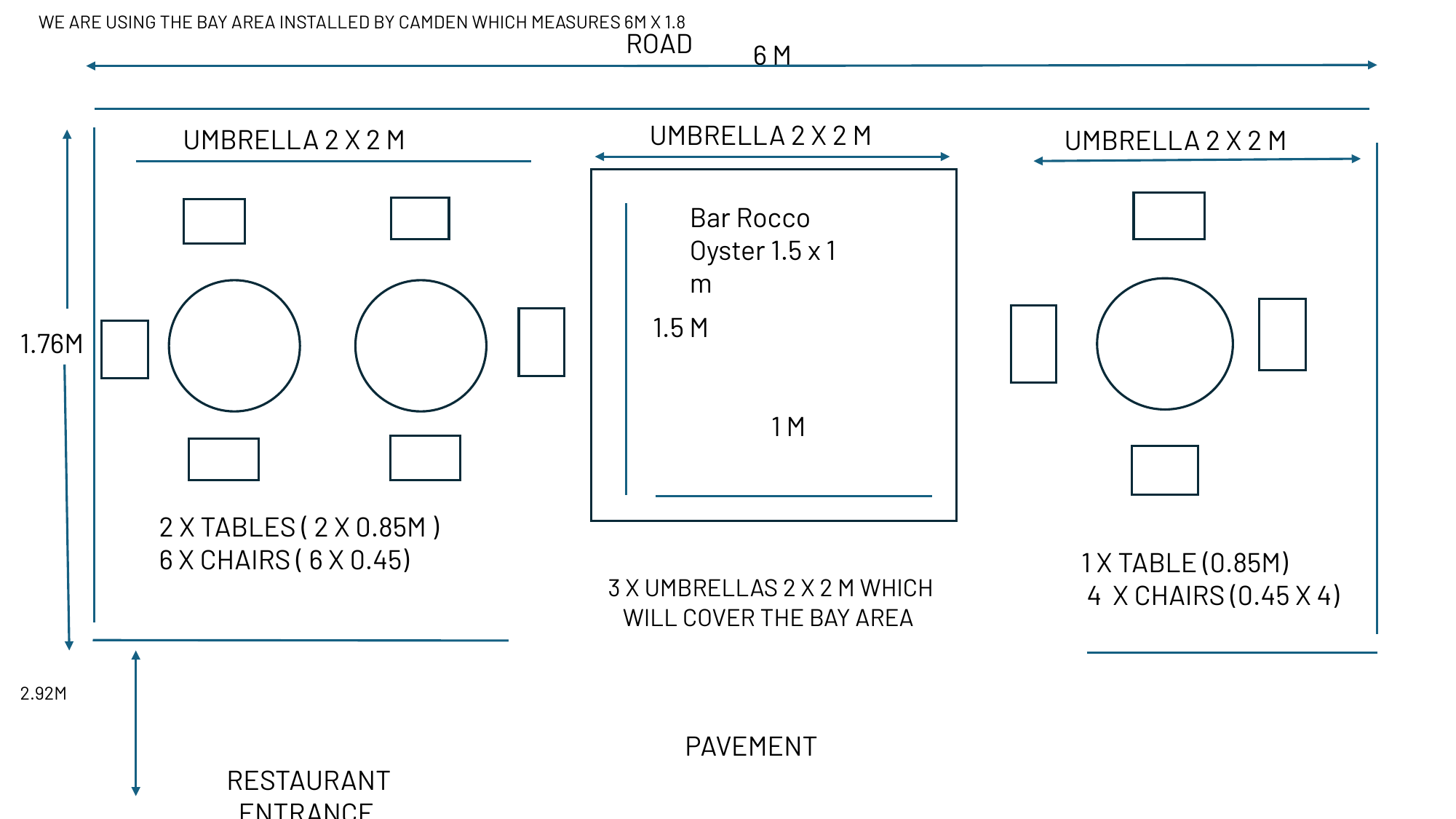

WE ARE USING THE BAY AREA INSTALLED BY CAMDEN WHICH MEASURES 6M X 1.8
ROAD
6 M
UMBRELLA 2 X 2 M
UMBRELLA 2 X 2 M
UMBRELLA 2 X 2 M

Bar Rocco Oyster 1.5 x 1 m

1.5 M

1.76M

1 M

2 X TABLES ( 2 X 0.85M )
6 X CHAIRS ( 6 X 0.45)
1 X TABLE (0.85M)
 4  X CHAIRS (0.45 X 4)
3 X UMBRELLAS 2 X 2 M WHICH WILL COVER THE BAY AREA
2.92M
PAVEMENT
RESTAURANT ENTRANCE